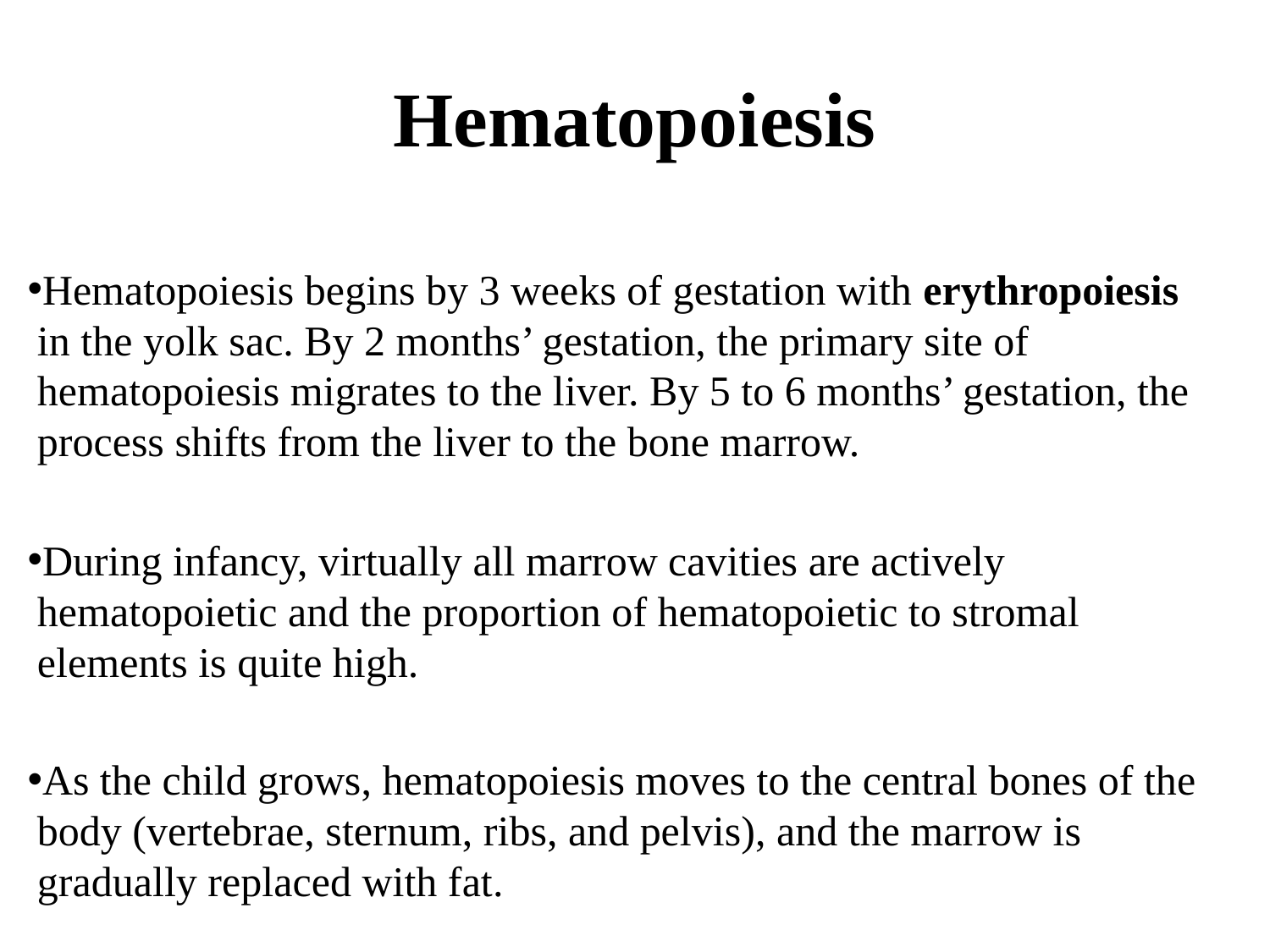

# Hematopoiesis
Hematopoiesis begins by 3 weeks of gestation with erythropoiesis in the yolk sac. By 2 months’ gestation, the primary site of hematopoiesis migrates to the liver. By 5 to 6 months’ gestation, the process shifts from the liver to the bone marrow.

During infancy, virtually all marrow cavities are actively hematopoietic and the proportion of hematopoietic to stromal elements is quite high.

As the child grows, hematopoiesis moves to the central bones of the body (vertebrae, sternum, ribs, and pelvis), and the marrow is gradually replaced with fat.